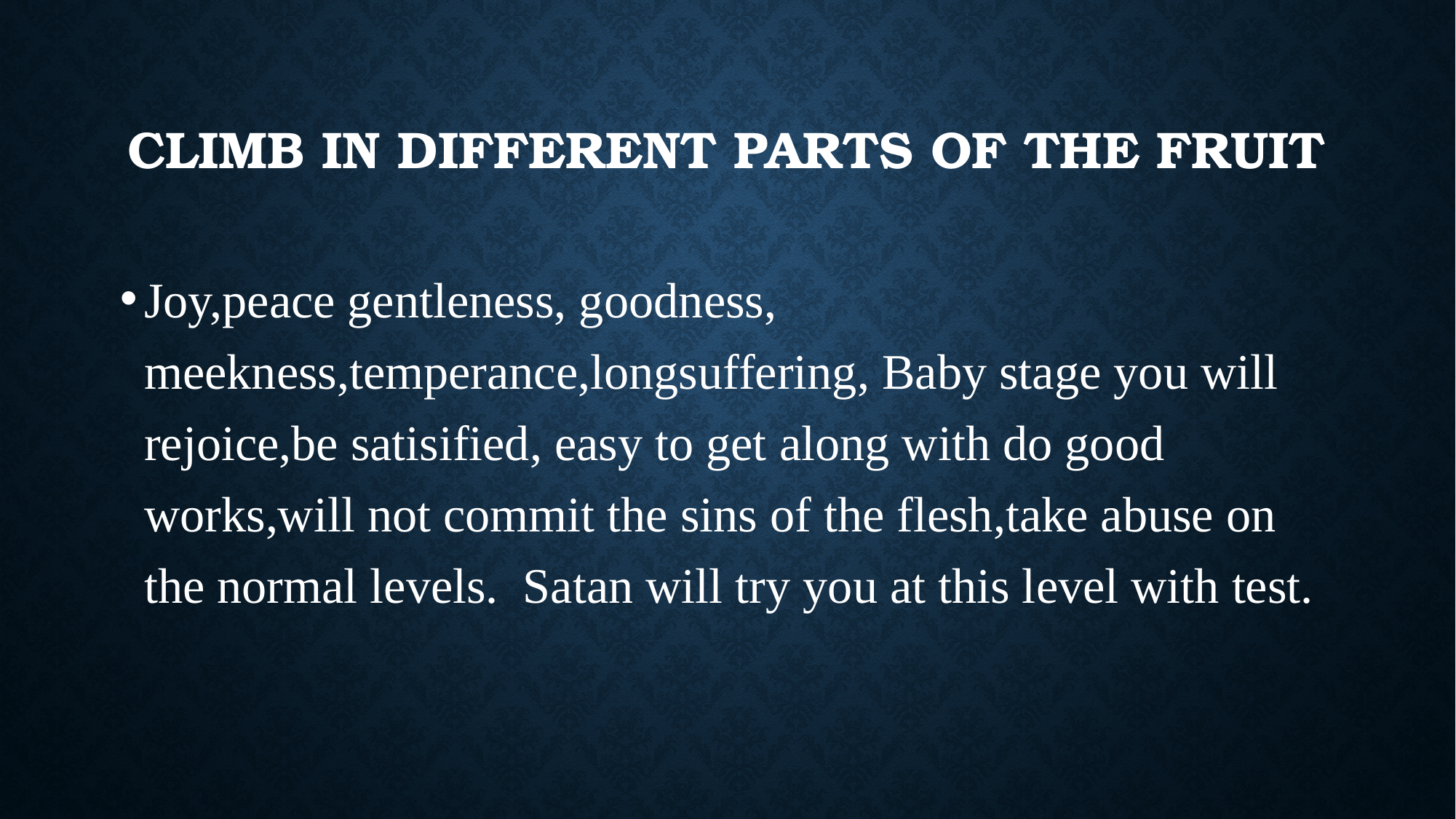

# Climb in Different parts of the Fruit
Joy,peace gentleness, goodness, meekness,temperance,longsuffering, Baby stage you will rejoice,be satisified, easy to get along with do good works,will not commit the sins of the flesh,take abuse on the normal levels.  Satan will try you at this level with test.